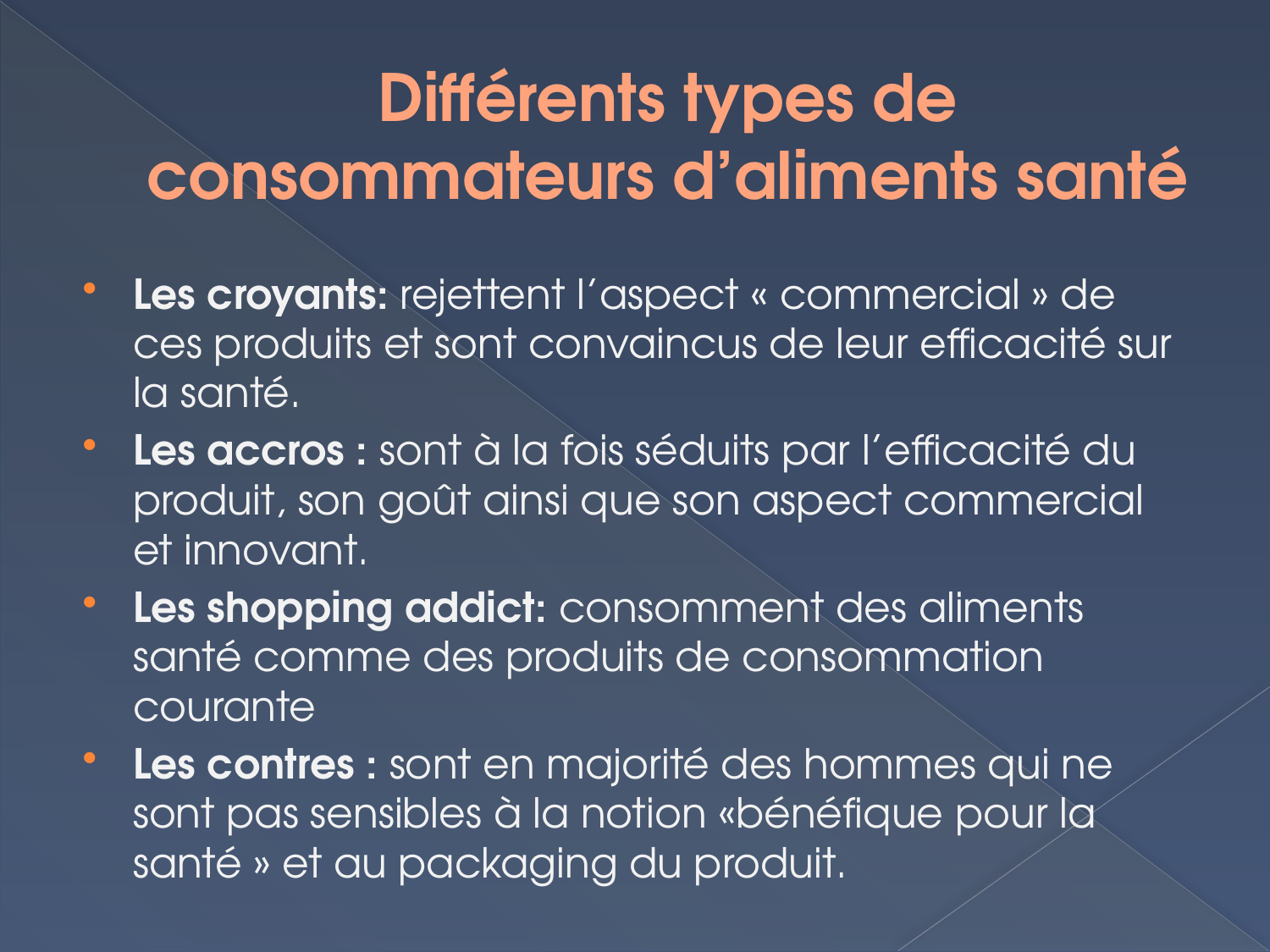

# Différents types de consommateurs d’aliments santé
Les croyants: rejettent l’aspect « commercial » de ces produits et sont convaincus de leur efficacité sur la santé.
Les accros : sont à la fois séduits par l’efficacité du produit, son goût ainsi que son aspect commercial et innovant.
Les shopping addict: consomment des aliments santé comme des produits de consommation courante
Les contres : sont en majorité des hommes qui ne sont pas sensibles à la notion «bénéfique pour la santé » et au packaging du produit.